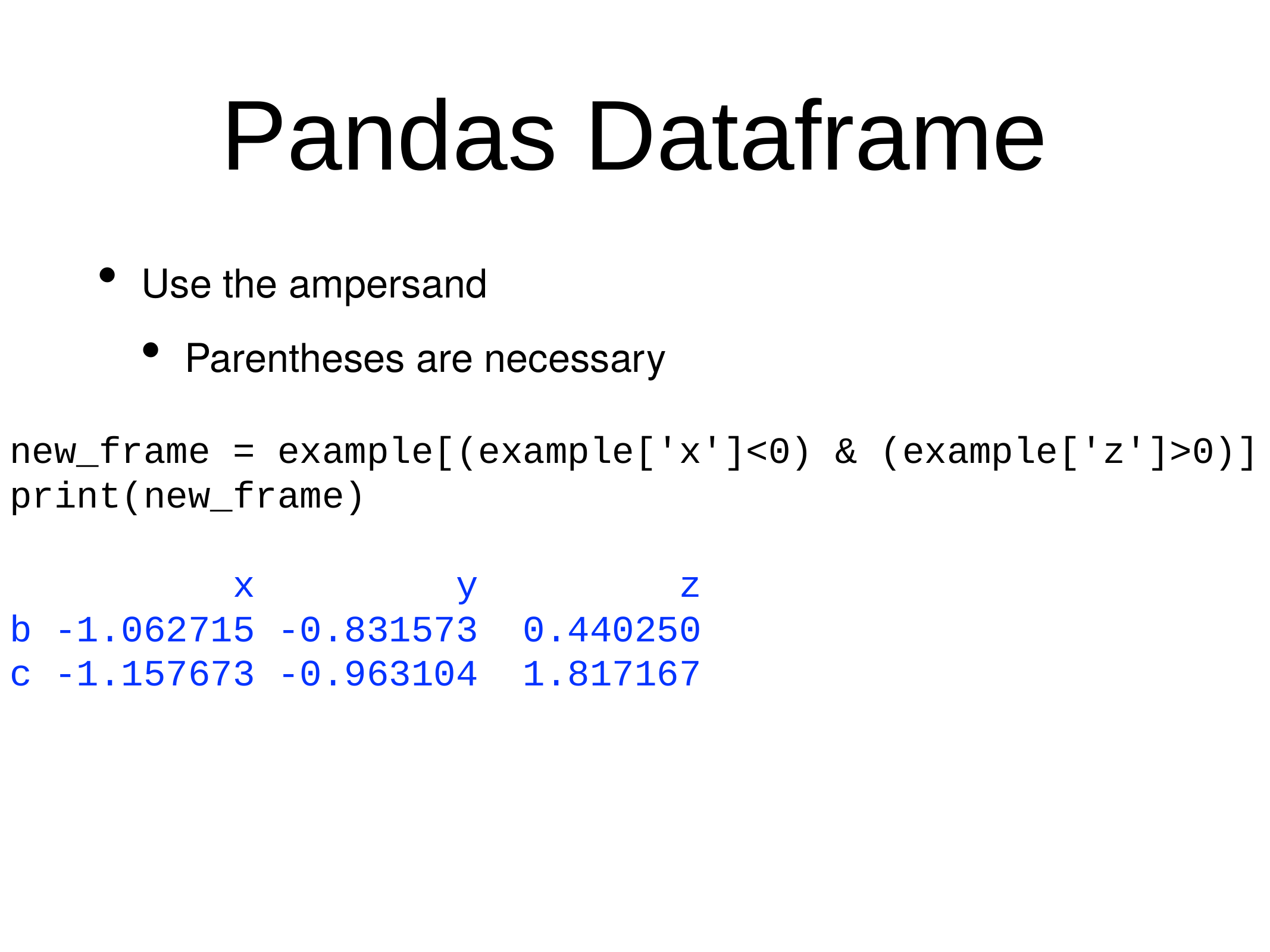

# Pandas Dataframe
Use the ampersand
Parentheses are necessary
new_frame = example[(example['x']<0) & (example['z']>0)]
print(new_frame)

          x         y         z
b -1.062715 -0.831573  0.440250
c -1.157673 -0.963104  1.817167